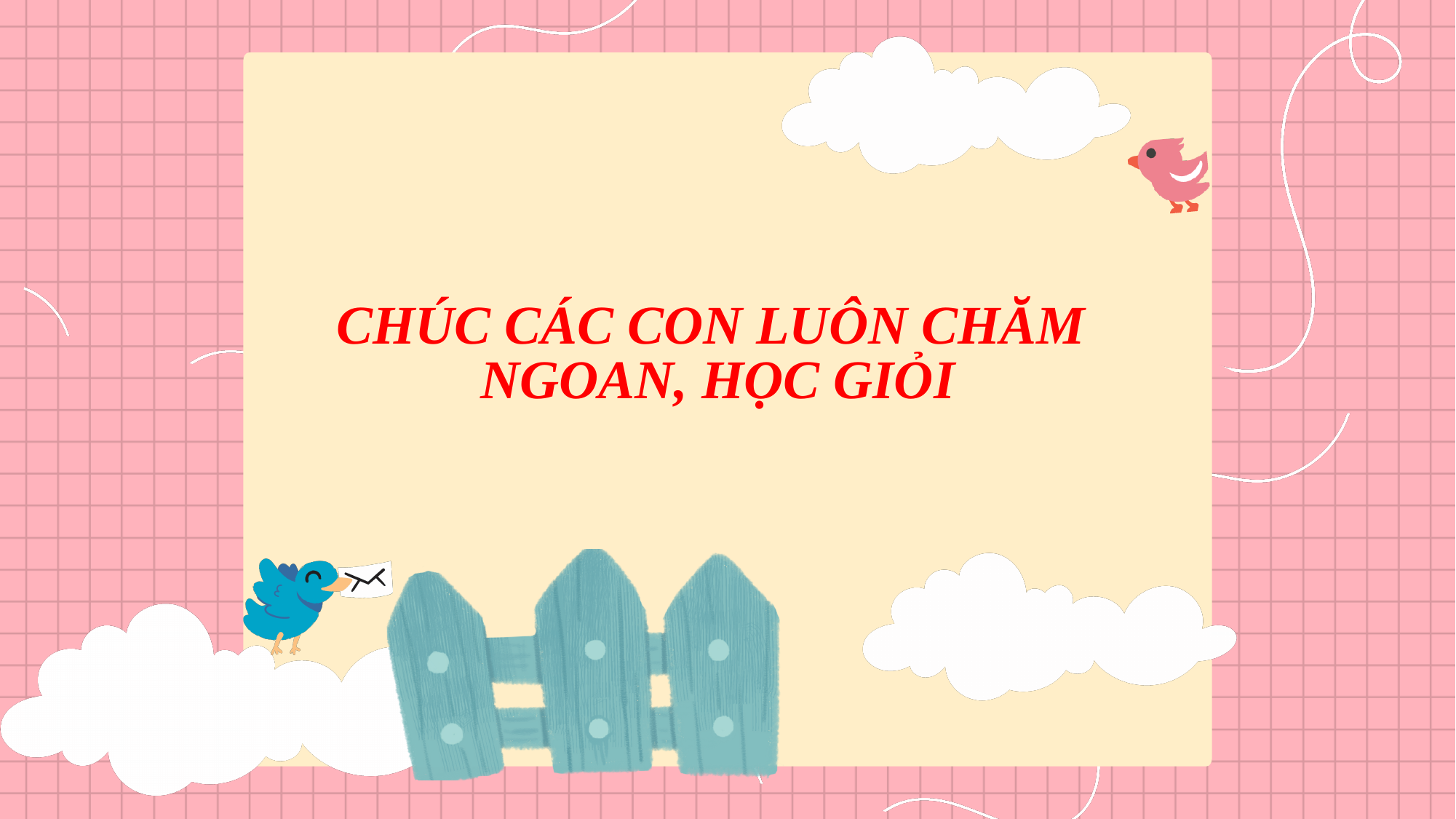

CHÚC CÁC CON LUÔN CHĂM
NGOAN, HỌC GIỎI